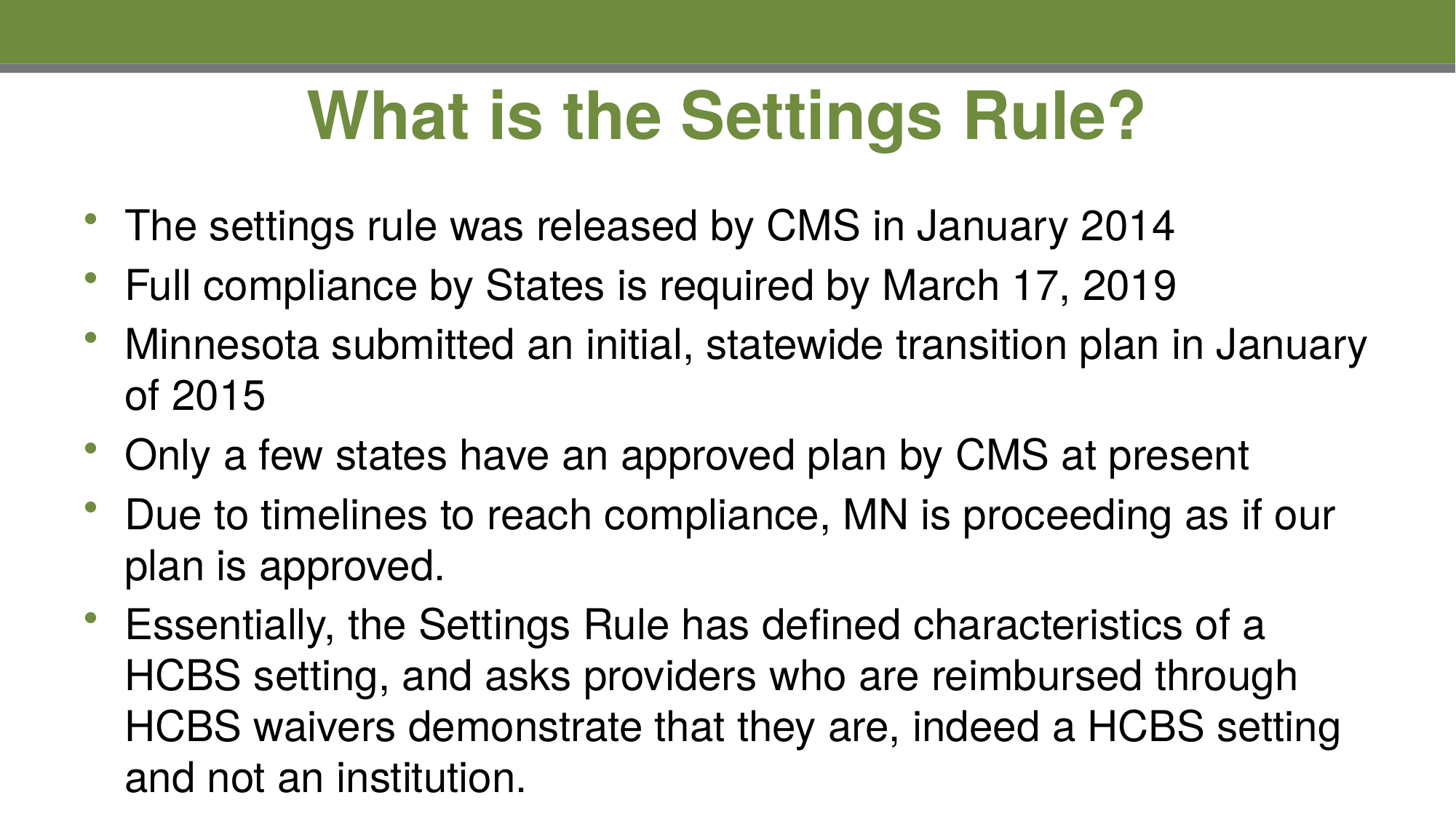

# What is the Settings Rule?
The settings rule was released by CMS in January 2014
Full compliance by States is required by March 17, 2019
Minnesota submitted an initial, statewide transition plan in January of 2015
Only a few states have an approved plan by CMS at present
Due to timelines to reach compliance, MN is proceeding as if our plan is approved.
Essentially, the Settings Rule has defined characteristics of a HCBS setting, and asks providers who are reimbursed through HCBS waivers demonstrate that they are, indeed a HCBS setting and not an institution.